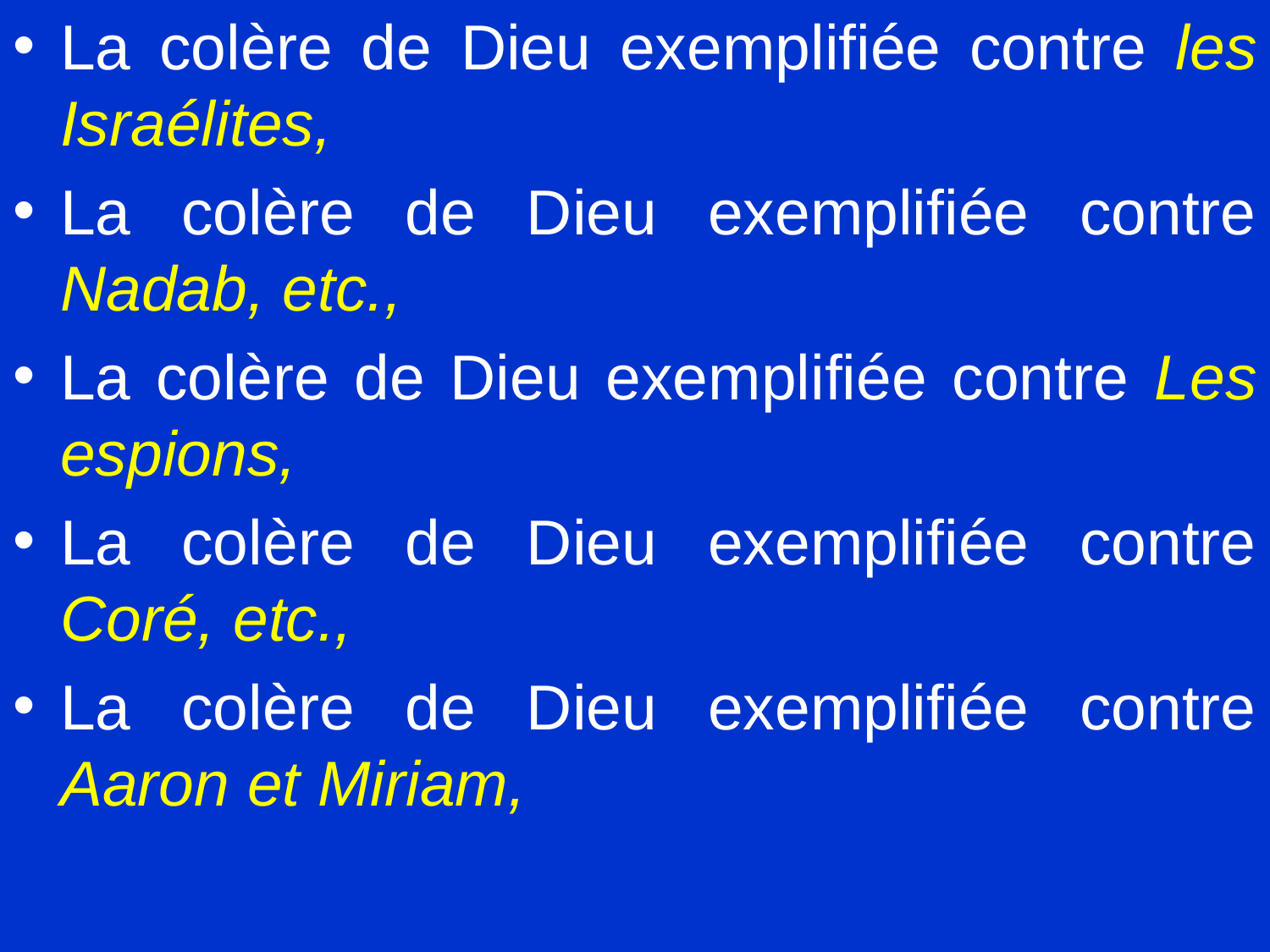

La colère de Dieu exemplifiée contre les Israélites,
La colère de Dieu exemplifiée contre Nadab, etc.,
La colère de Dieu exemplifiée contre Les espions,
La colère de Dieu exemplifiée contre Coré, etc.,
La colère de Dieu exemplifiée contre Aaron et Miriam,